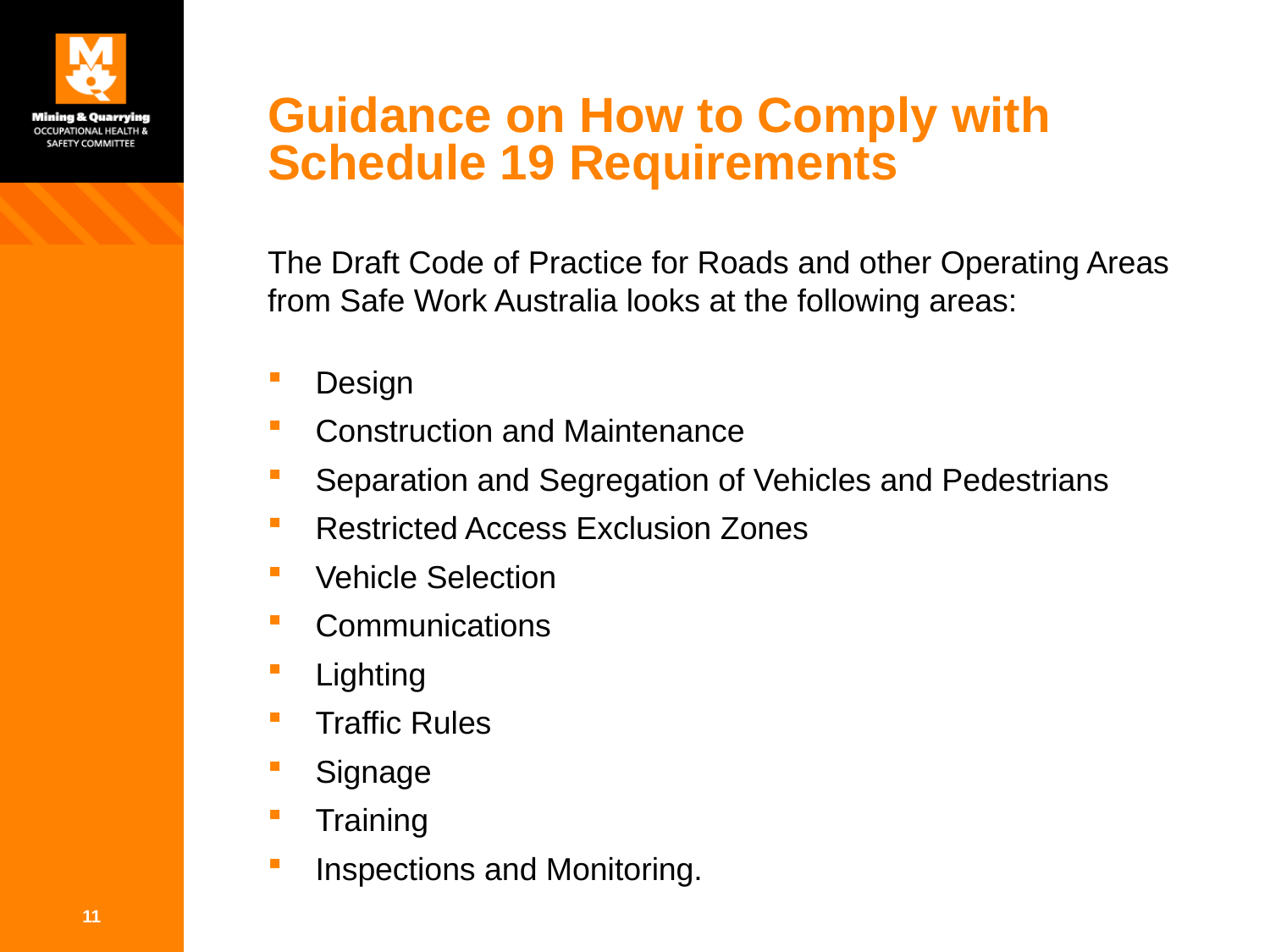

# Guidance on How to Comply with Schedule 19 Requirements
The Draft Code of Practice for Roads and other Operating Areas from Safe Work Australia looks at the following areas:
Design
Construction and Maintenance
Separation and Segregation of Vehicles and Pedestrians
Restricted Access Exclusion Zones
Vehicle Selection
Communications
Lighting
Traffic Rules
Signage
Training
Inspections and Monitoring.
11